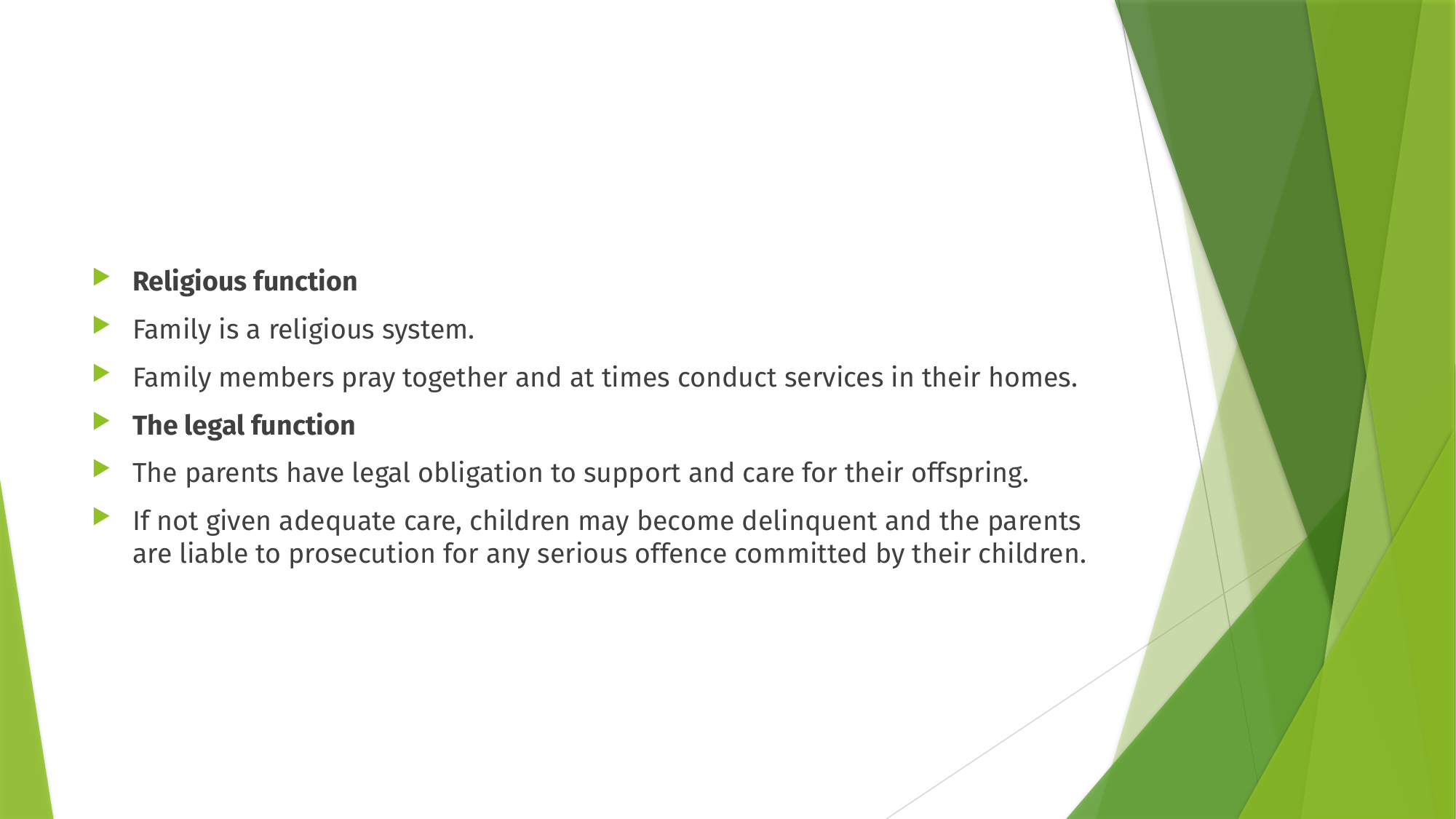

#
Religious function
Family is a religious system.
Family members pray together and at times conduct services in their homes.
The legal function
The parents have legal obligation to support and care for their offspring.
If not given adequate care, children may become delinquent and the parents are liable to prosecution for any serious offence committed by their children.